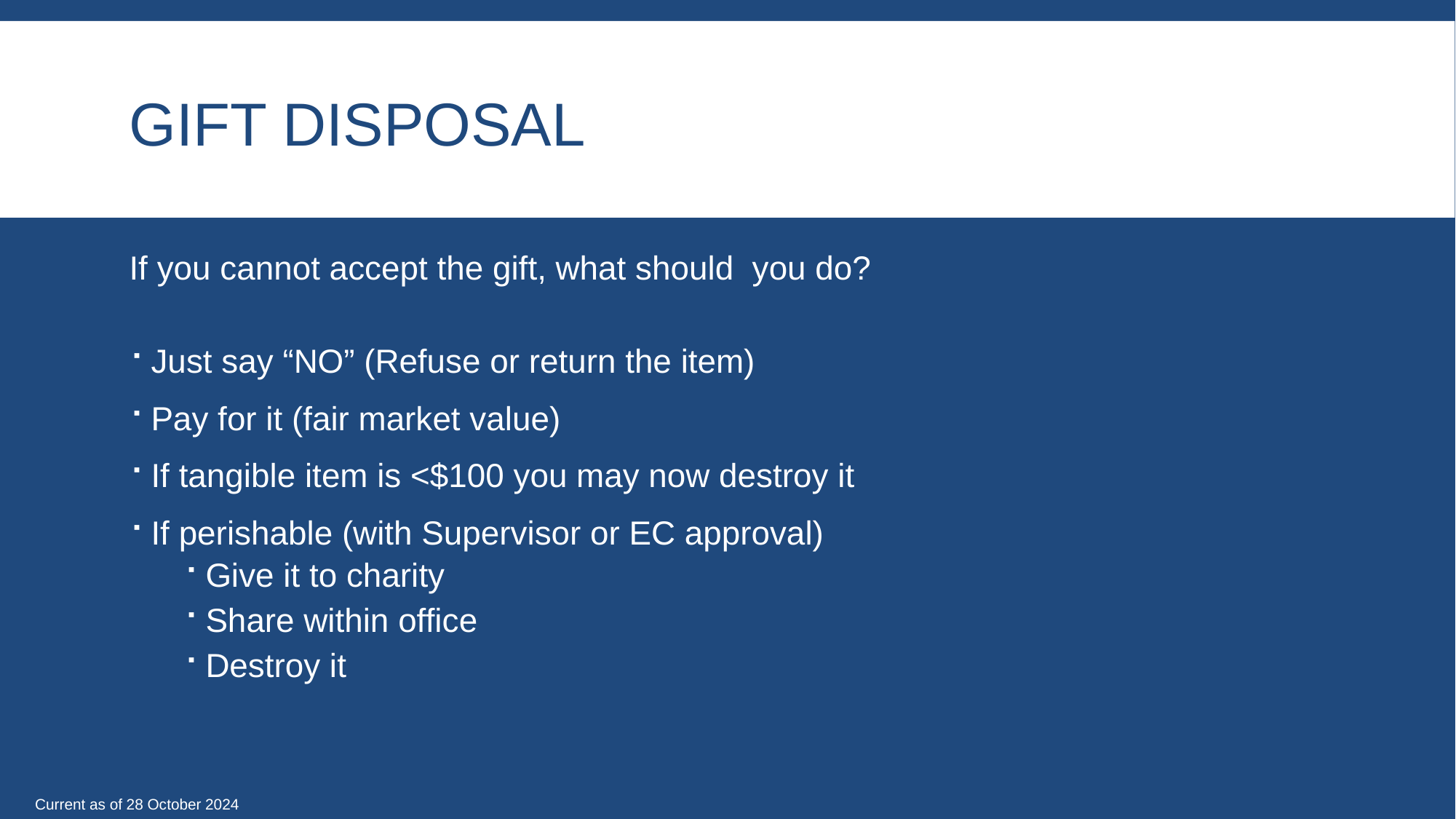

# Gift Disposal
If you cannot accept the gift, what should  you do?

Just say “NO” (Refuse or return the item)
Pay for it (fair market value)
If tangible item is <$100 you may now destroy it
If perishable (with Supervisor or EC approval)
Give it to charity
Share within office
Destroy it